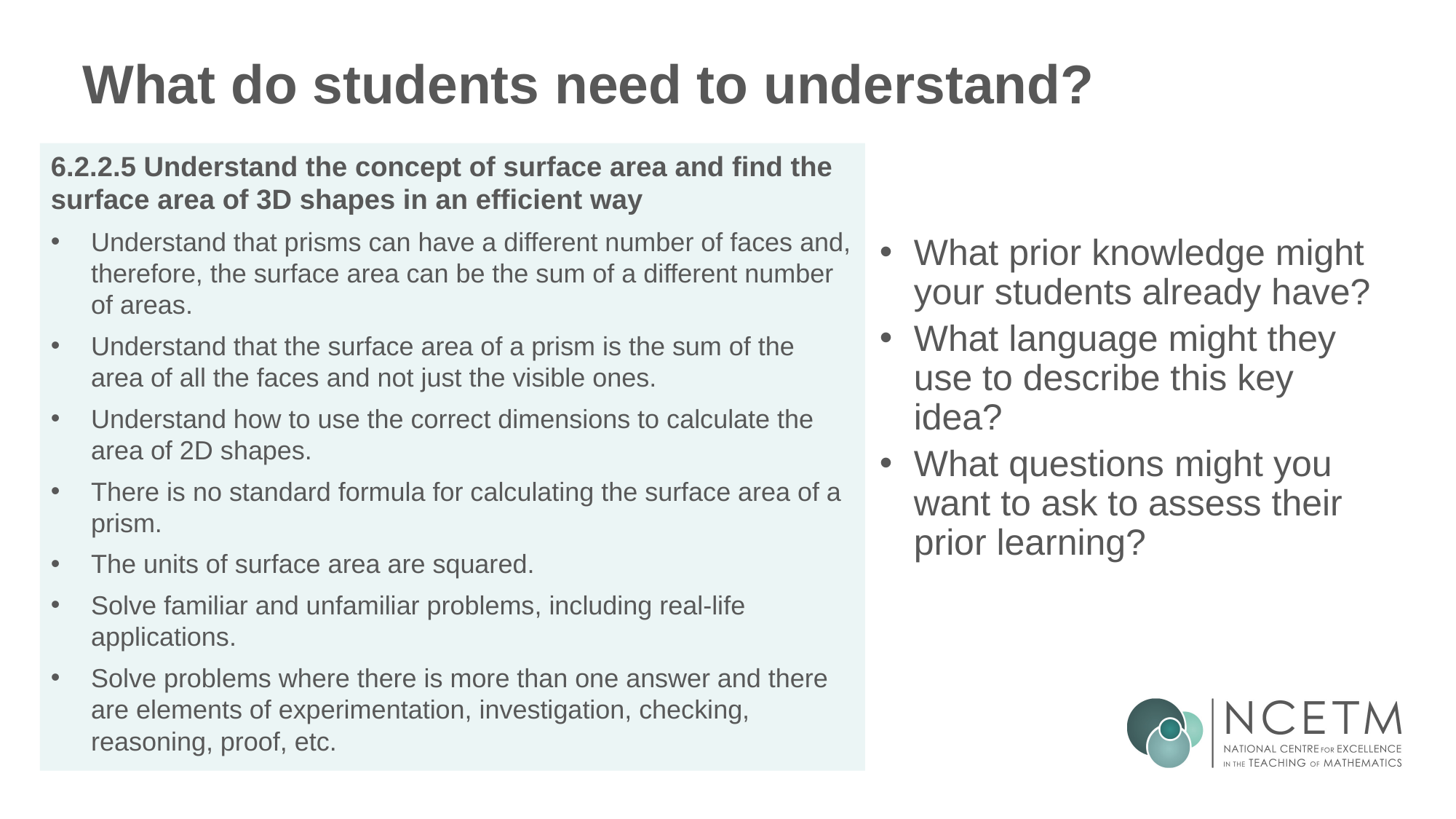

# What do students need to understand?
6.2.2.5 Understand the concept of surface area and find the surface area of 3D shapes in an efficient way
Understand that prisms can have a different number of faces and, therefore, the surface area can be the sum of a different number of areas.
Understand that the surface area of a prism is the sum of the area of all the faces and not just the visible ones.
Understand how to use the correct dimensions to calculate the area of 2D shapes.
There is no standard formula for calculating the surface area of a prism.
The units of surface area are squared.
Solve familiar and unfamiliar problems, including real-life applications.
Solve problems where there is more than one answer and there are elements of experimentation, investigation, checking, reasoning, proof, etc.

What prior knowledge might your students already have?
What language might they use to describe this key idea?
What questions might you want to ask to assess their prior learning?